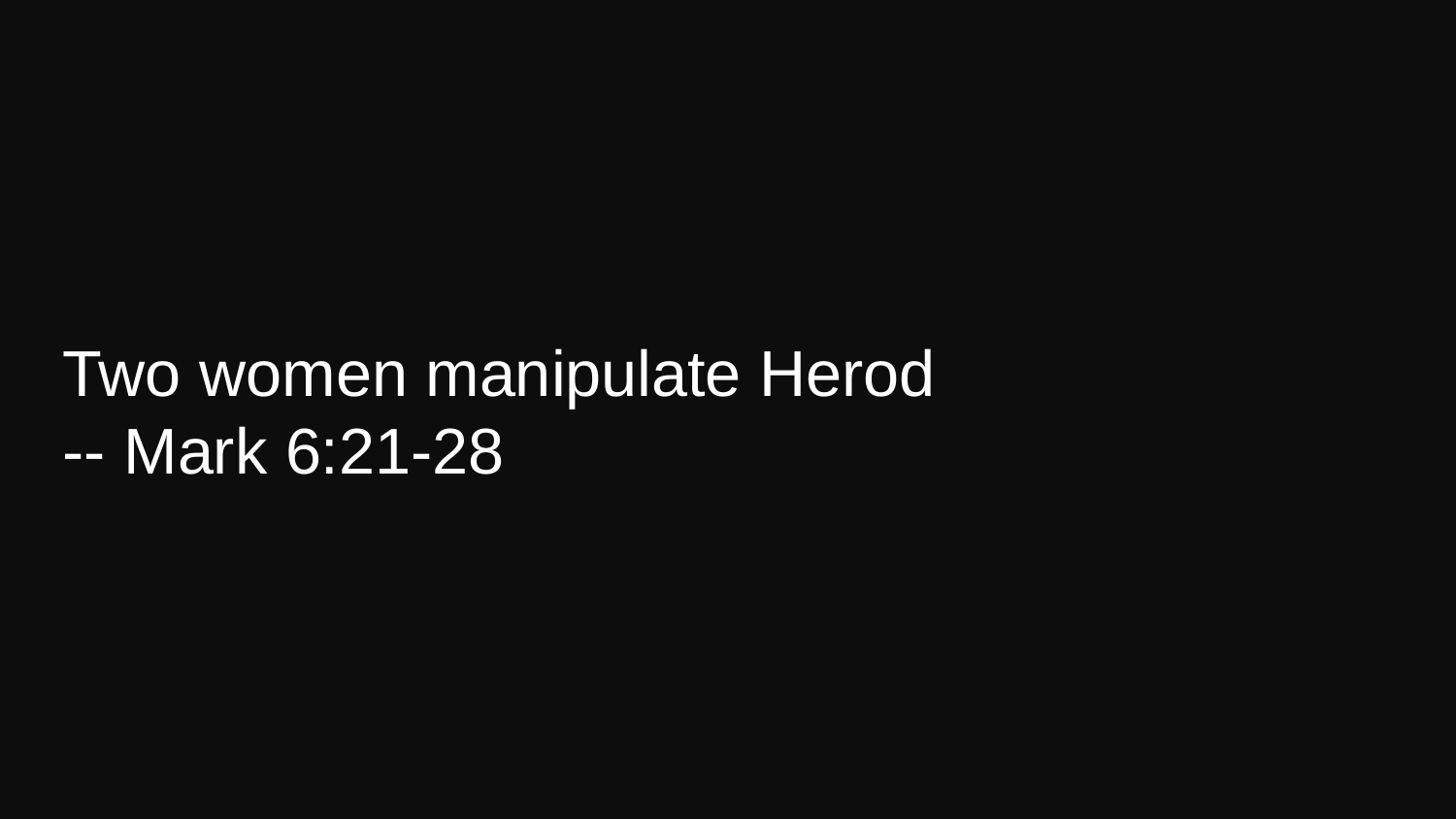

Two women manipulate Herod
-- Mark 6:21-28